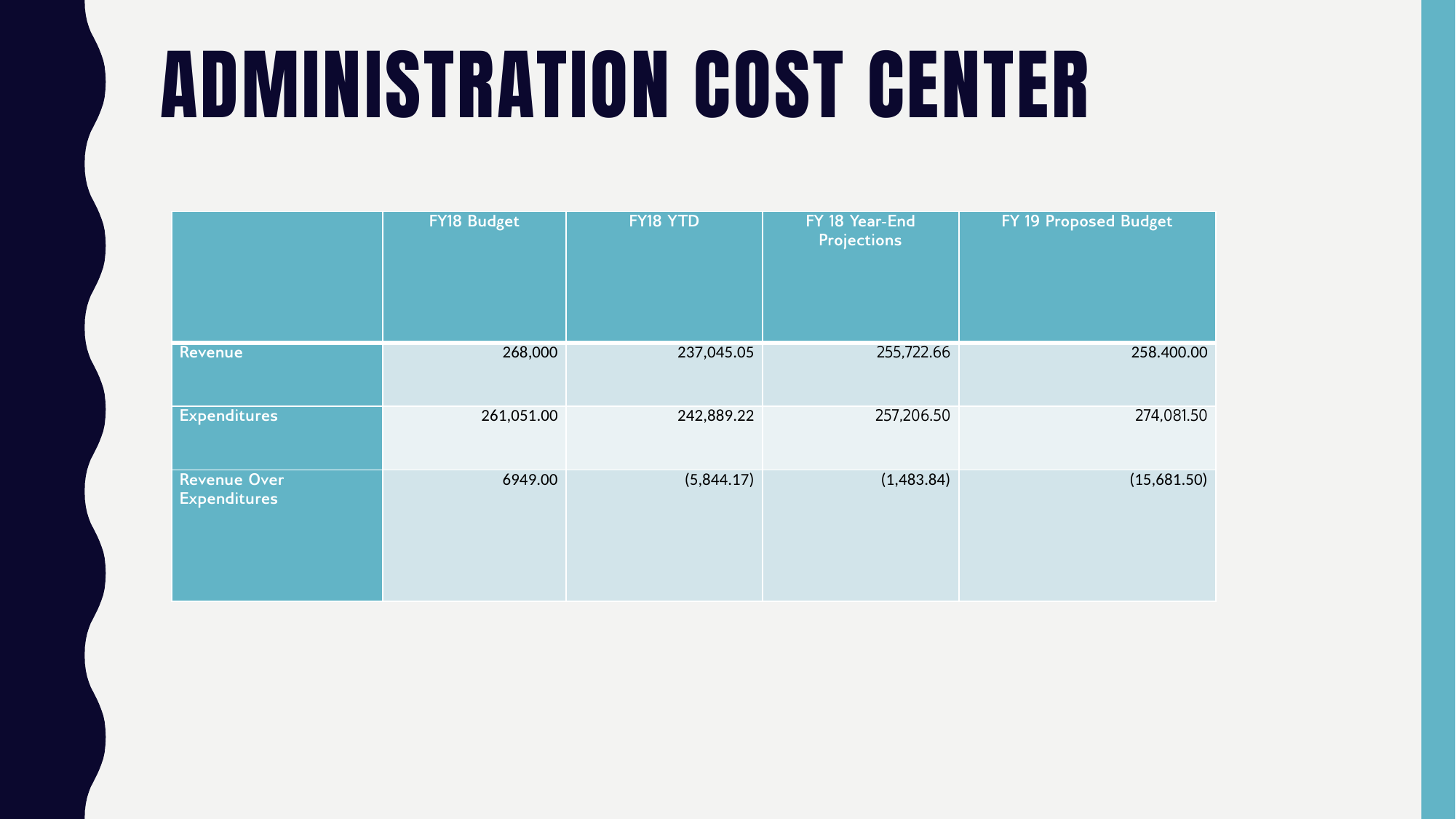

# Administration cost center
|  | FY18 Budget | FY18 YTD | FY 18 Year-End Projections | FY 19 Proposed Budget |
| --- | --- | --- | --- | --- |
| Revenue | 268,000 | 237,045.05 | 255,722.66 | 258.400.00 |
| Expenditures | 261,051.00 | 242,889.22 | 257,206.50 | 274,081.50 |
| Revenue Over Expenditures | 6949.00 | (5,844.17) | (1,483.84) | (15,681.50) |